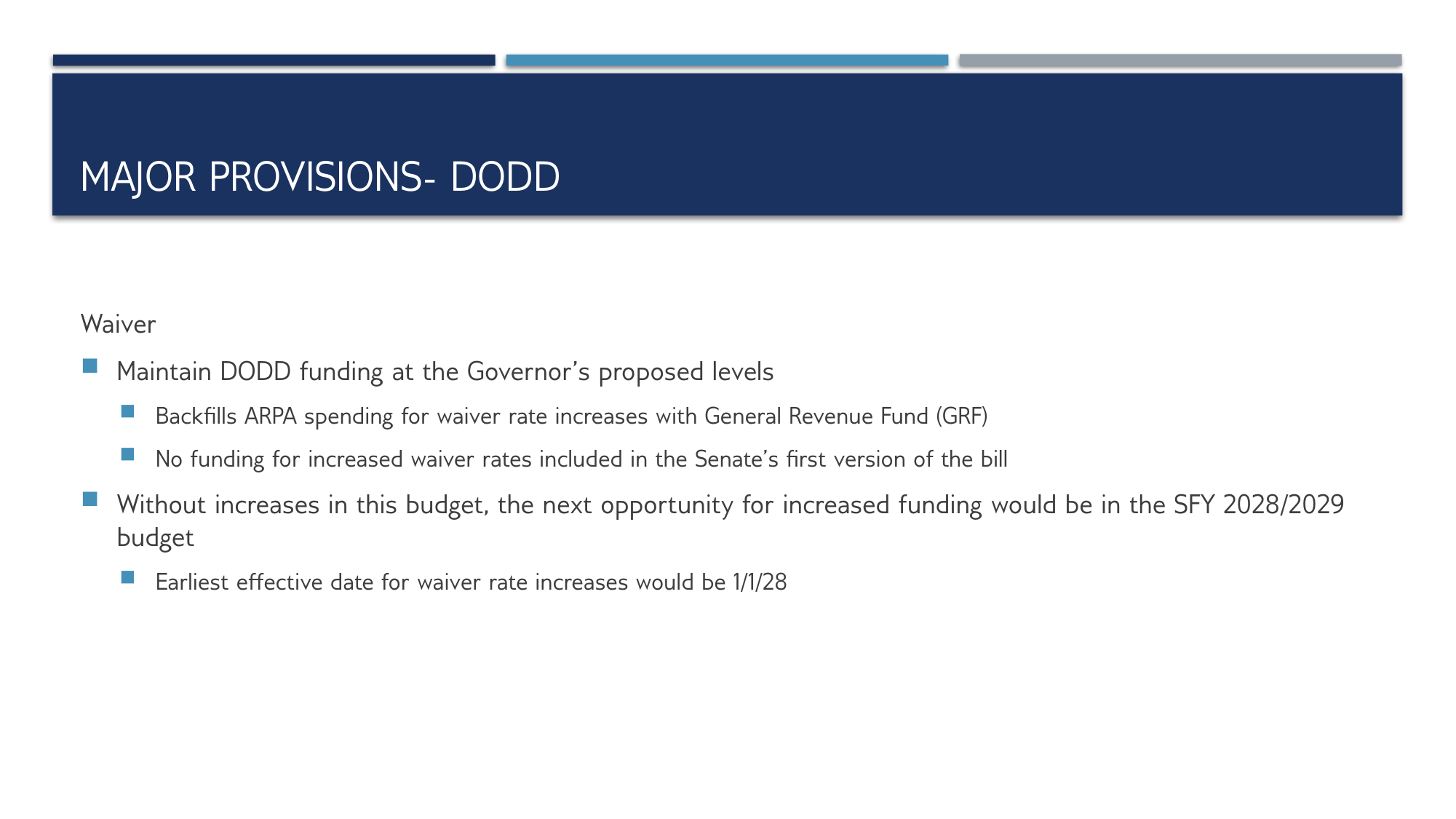

# Major Provisions- DODD
Waiver
Maintain DODD funding at the Governor’s proposed levels
Backfills ARPA spending for waiver rate increases with General Revenue Fund (GRF)
No funding for increased waiver rates included in the Senate’s first version of the bill
Without increases in this budget, the next opportunity for increased funding would be in the SFY 2028/2029 budget
Earliest effective date for waiver rate increases would be 1/1/28